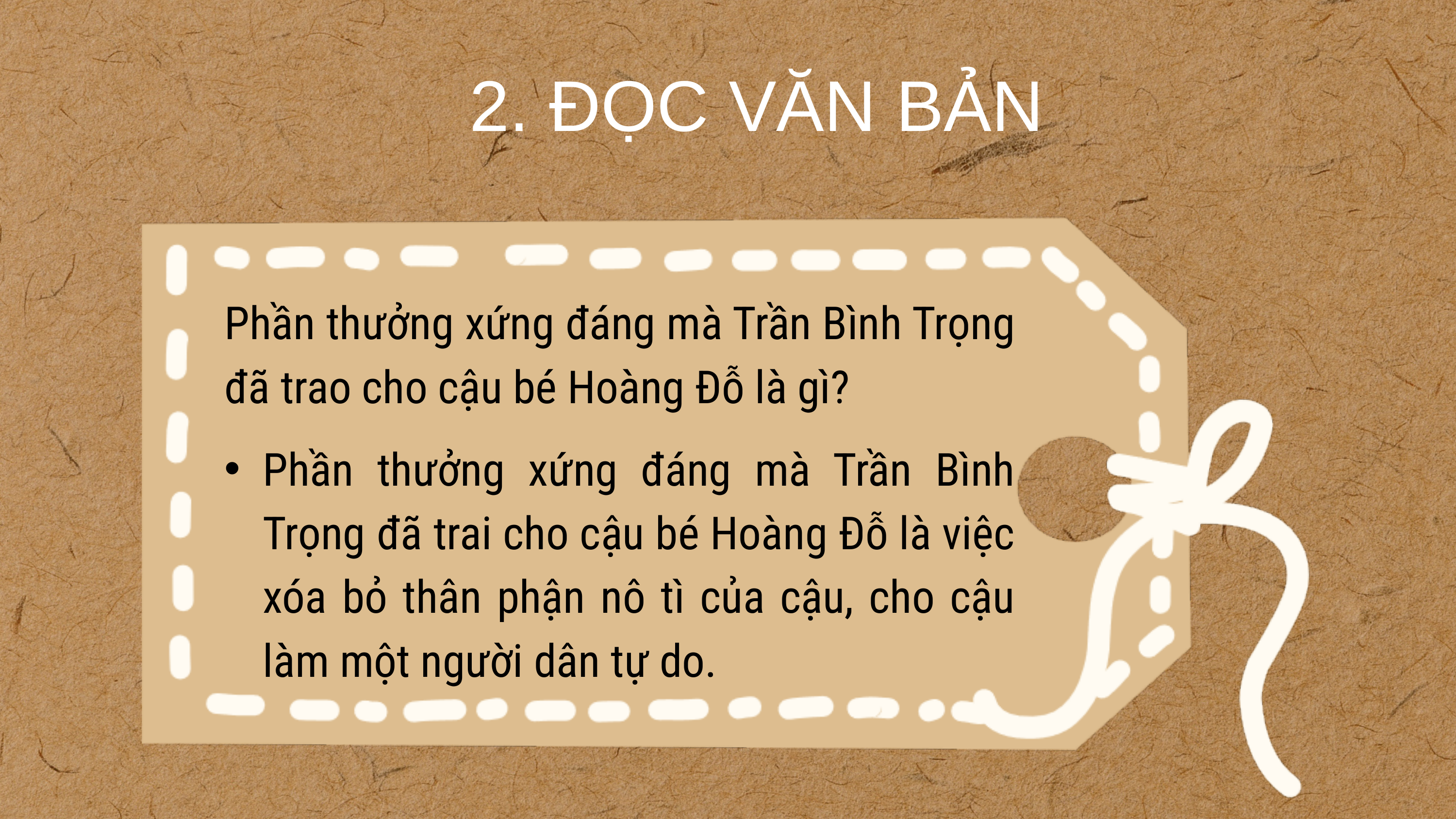

2. ĐỌC VĂN BẢN
Phần thưởng xứng đáng mà Trần Bình Trọng đã trao cho cậu bé Hoàng Đỗ là gì?
Phần thưởng xứng đáng mà Trần Bình Trọng đã trai cho cậu bé Hoàng Đỗ là việc xóa bỏ thân phận nô tì của cậu, cho cậu làm một người dân tự do.